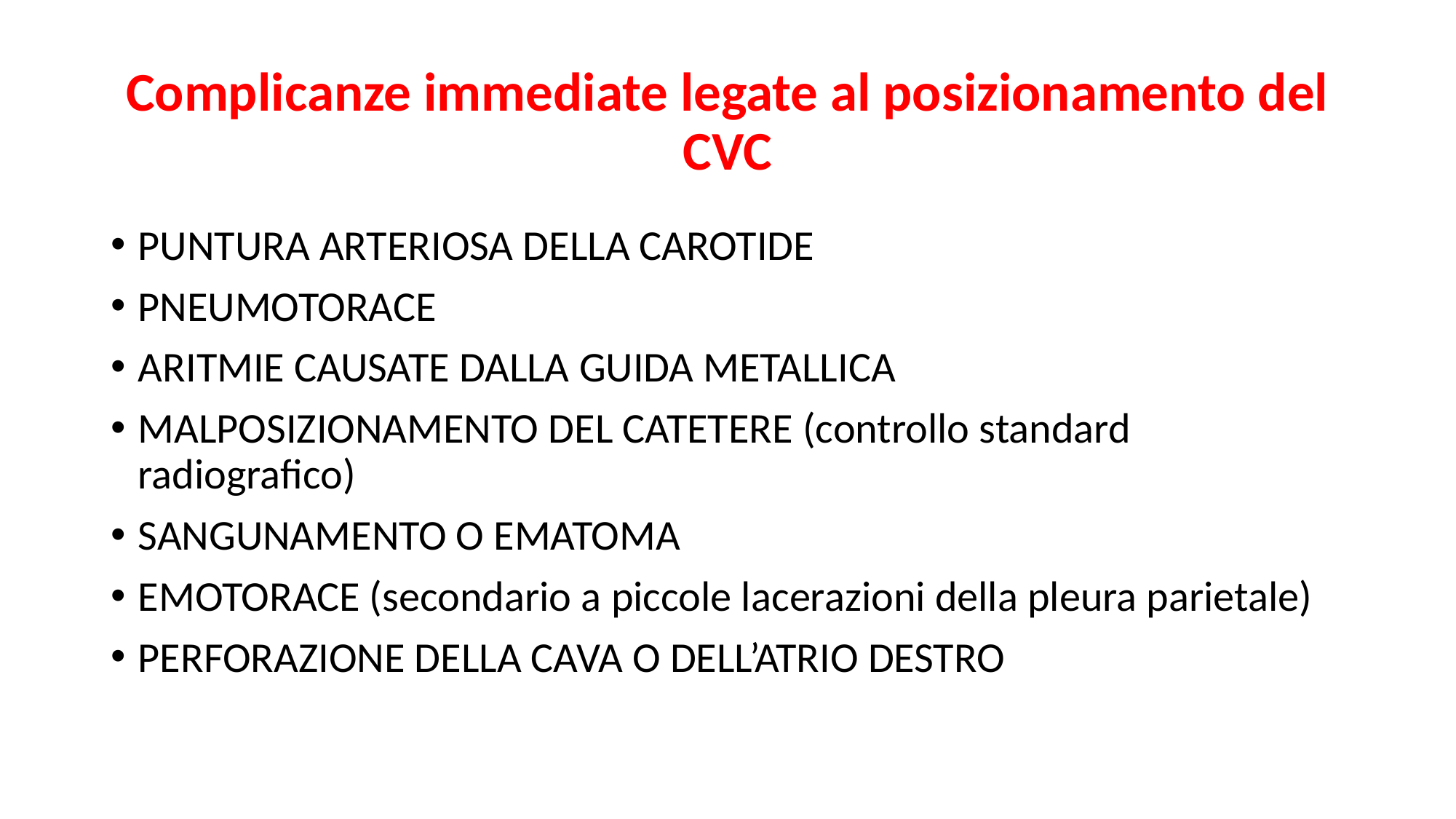

# Complicanze immediate legate al posizionamento del CVC
PUNTURA ARTERIOSA DELLA CAROTIDE
PNEUMOTORACE
ARITMIE CAUSATE DALLA GUIDA METALLICA
MALPOSIZIONAMENTO DEL CATETERE (controllo standard radiografico)
SANGUNAMENTO O EMATOMA
EMOTORACE (secondario a piccole lacerazioni della pleura parietale)
PERFORAZIONE DELLA CAVA O DELL’ATRIO DESTRO